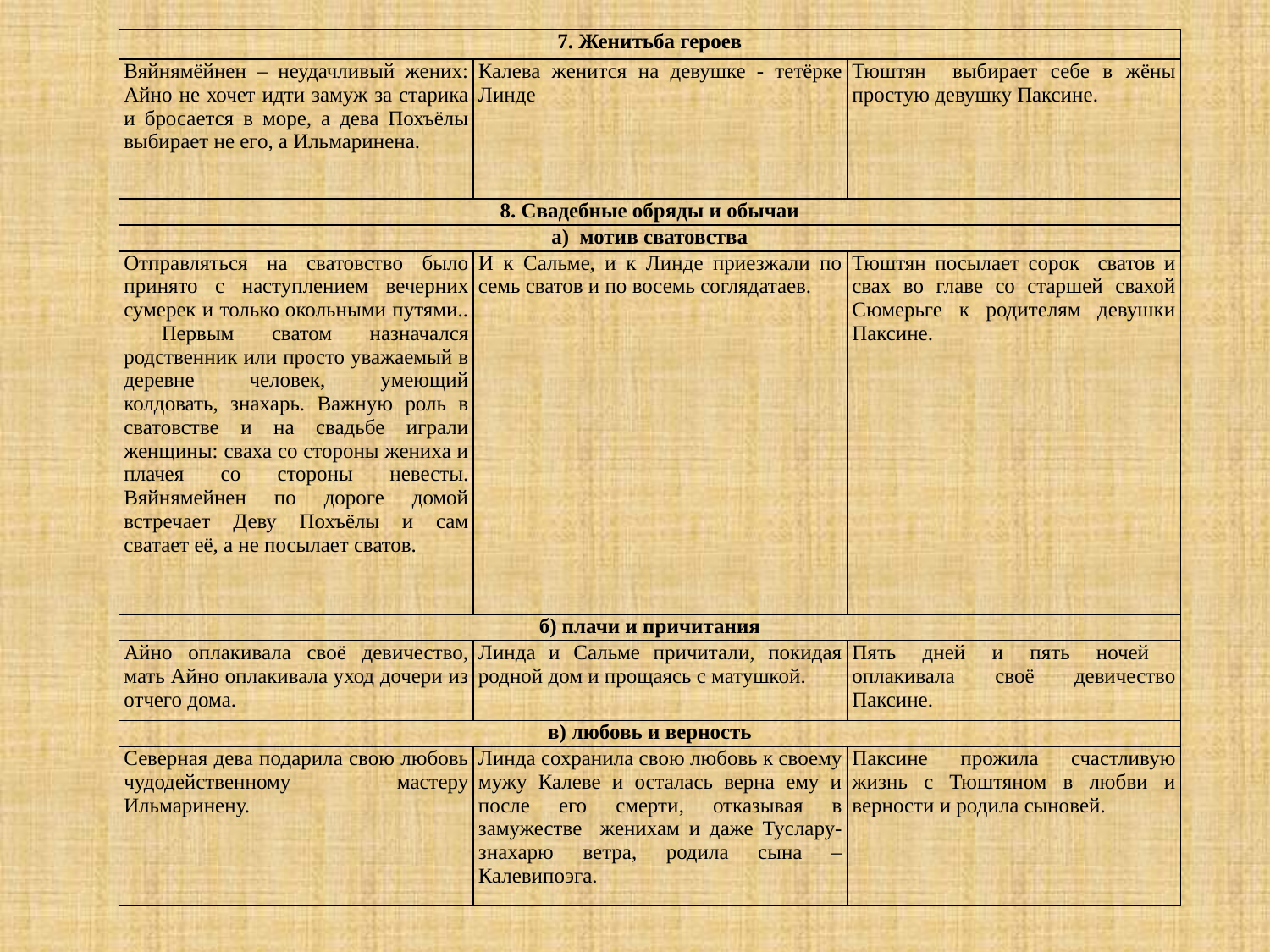

| 7. Женитьба героев |  |  |
| --- | --- | --- |
| Вяйнямёйнен – неудачливый жених: Айно не хочет идти замуж за старика и бросается в море, а дева Похъёлы выбирает не его, а Ильмаринена. | Калева женится на девушке - тетёрке Линде | Тюштян выбирает себе в жёны простую девушку Паксине. |
| 8. Свадебные обряды и обычаи |  |  |
| а) мотив сватовства |  |  |
| Отправляться на сватовство было принято с наступлением вечерних сумерек и только окольными путями.. Первым сватом назначался родственник или просто уважаемый в деревне человек, умеющий колдовать, знахарь. Важную роль в сватовстве и на свадьбе играли женщины: сваха со стороны жениха и плачея со стороны невесты. Вяйнямейнен по дороге домой встречает Деву Похъёлы и сам сватает её, а не посылает сватов. | И к Сальме, и к Линде приезжали по семь сватов и по восемь соглядатаев. | Тюштян посылает сорок сватов и свах во главе со старшей свахой Сюмерьге к родителям девушки Паксине. |
| б) плачи и причитания |  |  |
| Айно оплакивала своё девичество, мать Айно оплакивала уход дочери из отчего дома. | Линда и Сальме причитали, покидая родной дом и прощаясь с матушкой. | Пять дней и пять ночей оплакивала своё девичество Паксине. |
| в) любовь и верность |  |  |
| Северная дева подарила свою любовь чудодейственному мастеру Ильмаринену. | Линда сохранила свою любовь к своему мужу Калеве и осталась верна ему и после его смерти, отказывая в замужестве женихам и даже Туслару-знахарю ветра, родила сына – Калевипоэга. | Паксине прожила счастливую жизнь с Тюштяном в любви и верности и родила сыновей. |